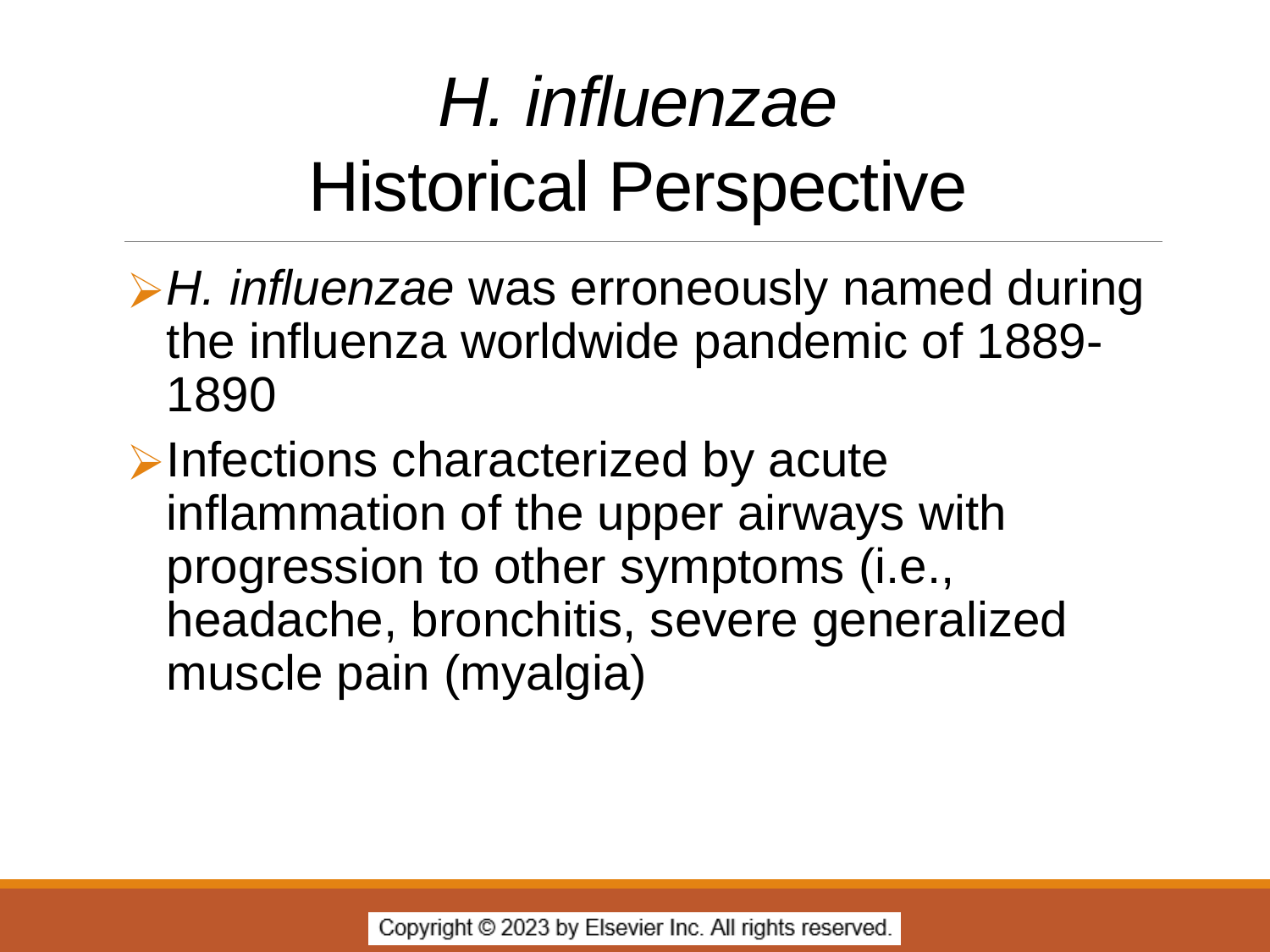

# H. influenzae Historical Perspective
H. influenzae was erroneously named during the influenza worldwide pandemic of 1889-1890
Infections characterized by acute inflammation of the upper airways with progression to other symptoms (i.e., headache, bronchitis, severe generalized muscle pain (myalgia)